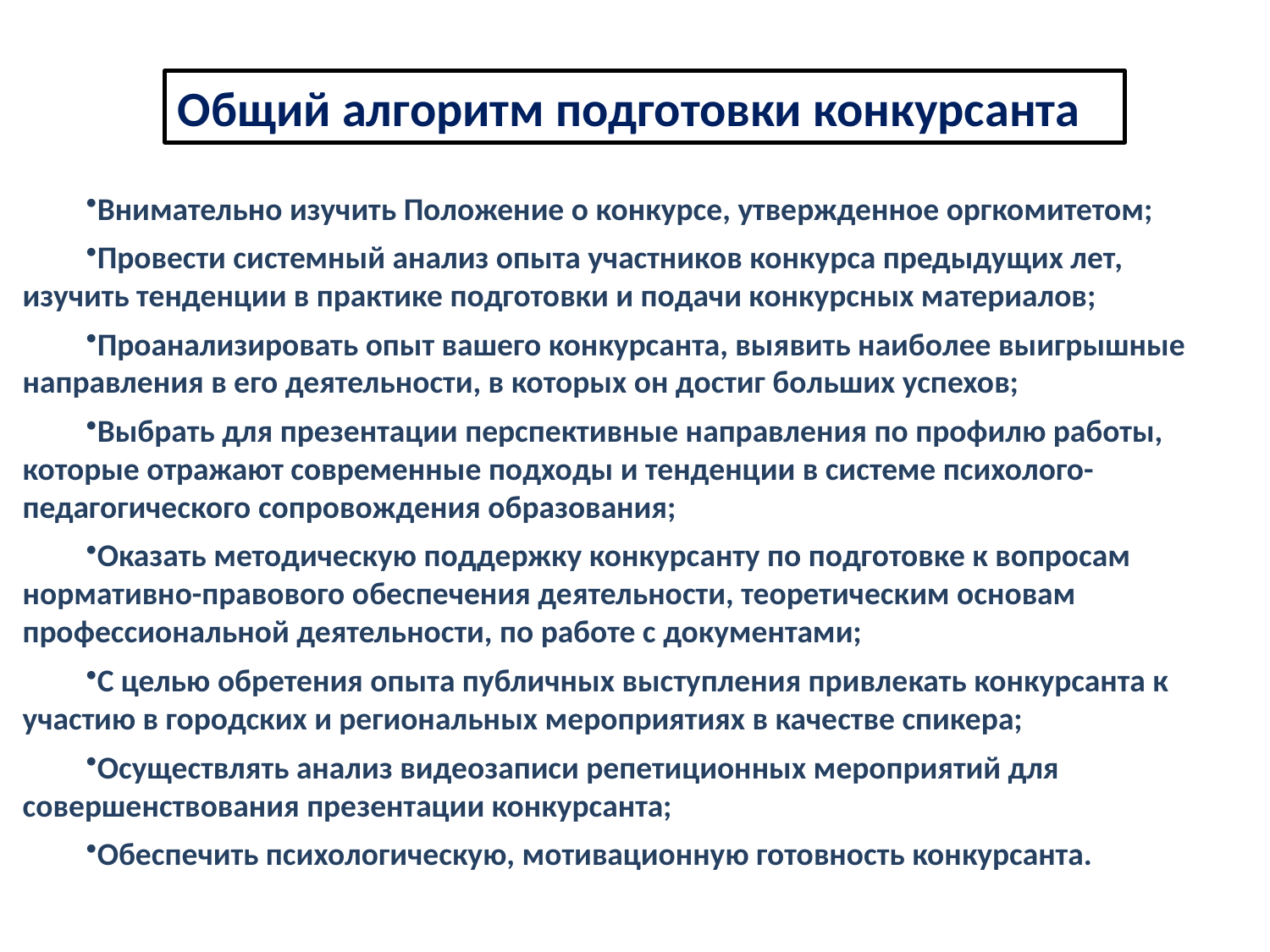

# Общий алгоритм подготовки конкурсантов
Общий алгоритм подготовки конкурсанта
Внимательно изучить Положение о конкурсе, утвержденное оргкомитетом;
Провести системный анализ опыта участников конкурса предыдущих лет, изучить тенденции в практике подготовки и подачи конкурсных материалов;
Проанализировать опыт вашего конкурсанта, выявить наиболее выигрышные направления в его деятельности, в которых он достиг больших успехов;
Выбрать для презентации перспективные направления по профилю работы, которые отражают современные подходы и тенденции в системе психолого-педагогического сопровождения образования;
Оказать методическую поддержку конкурсанту по подготовке к вопросам нормативно-правового обеспечения деятельности, теоретическим основам профессиональной деятельности, по работе с документами;
С целью обретения опыта публичных выступления привлекать конкурсанта к участию в городских и региональных мероприятиях в качестве спикера;
Осуществлять анализ видеозаписи репетиционных мероприятий для совершенствования презентации конкурсанта;
Обеспечить психологическую, мотивационную готовность конкурсанта.